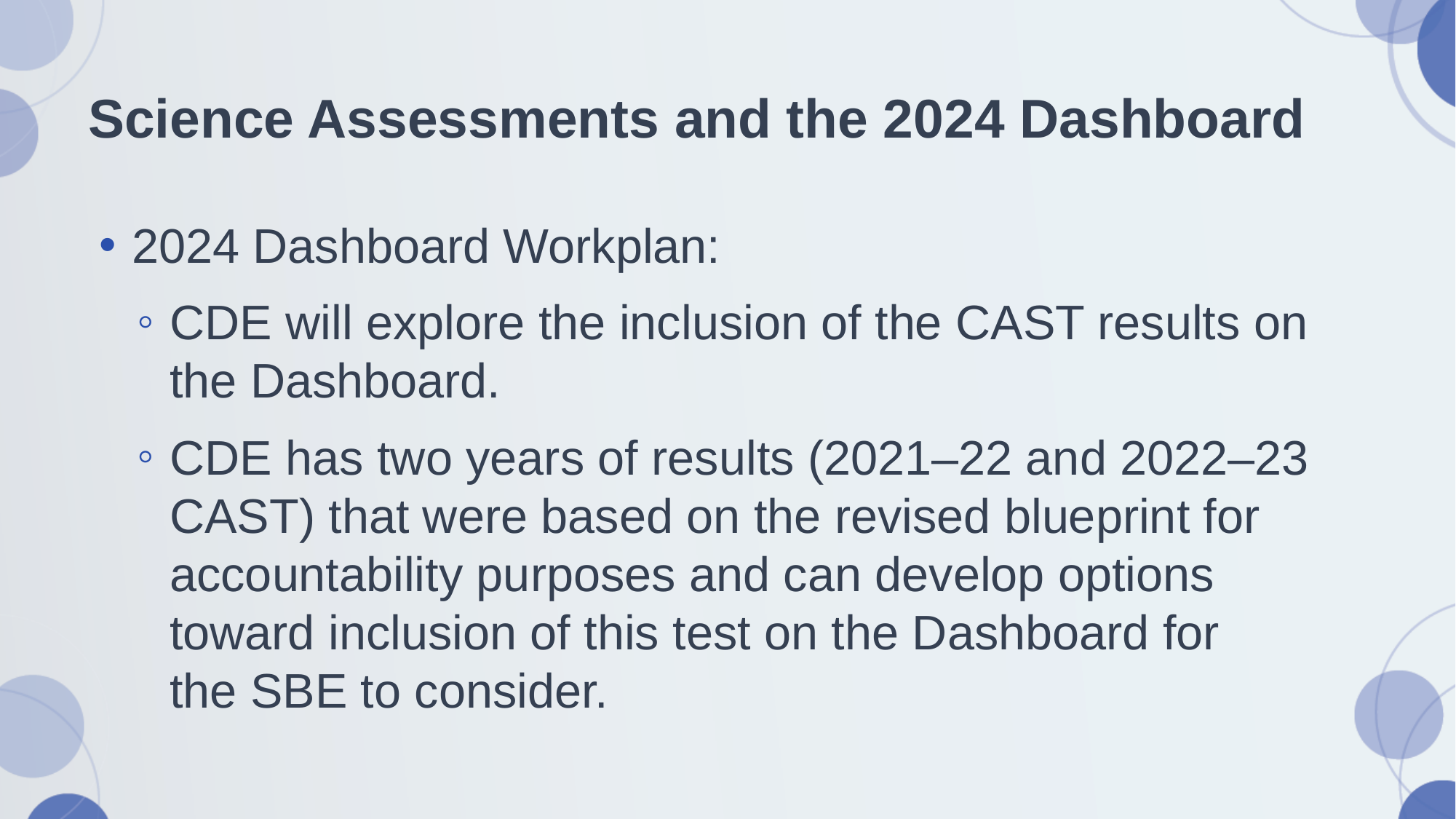

# Science Assessments and the 2024 Dashboard
2024 Dashboard Workplan:
CDE will explore the inclusion of the CAST results on the Dashboard.
CDE has two years of results (2021–22 and 2022–23 CAST) that were based on the revised blueprint for accountability purposes and can develop options toward inclusion of this test on the Dashboard for the SBE to consider.